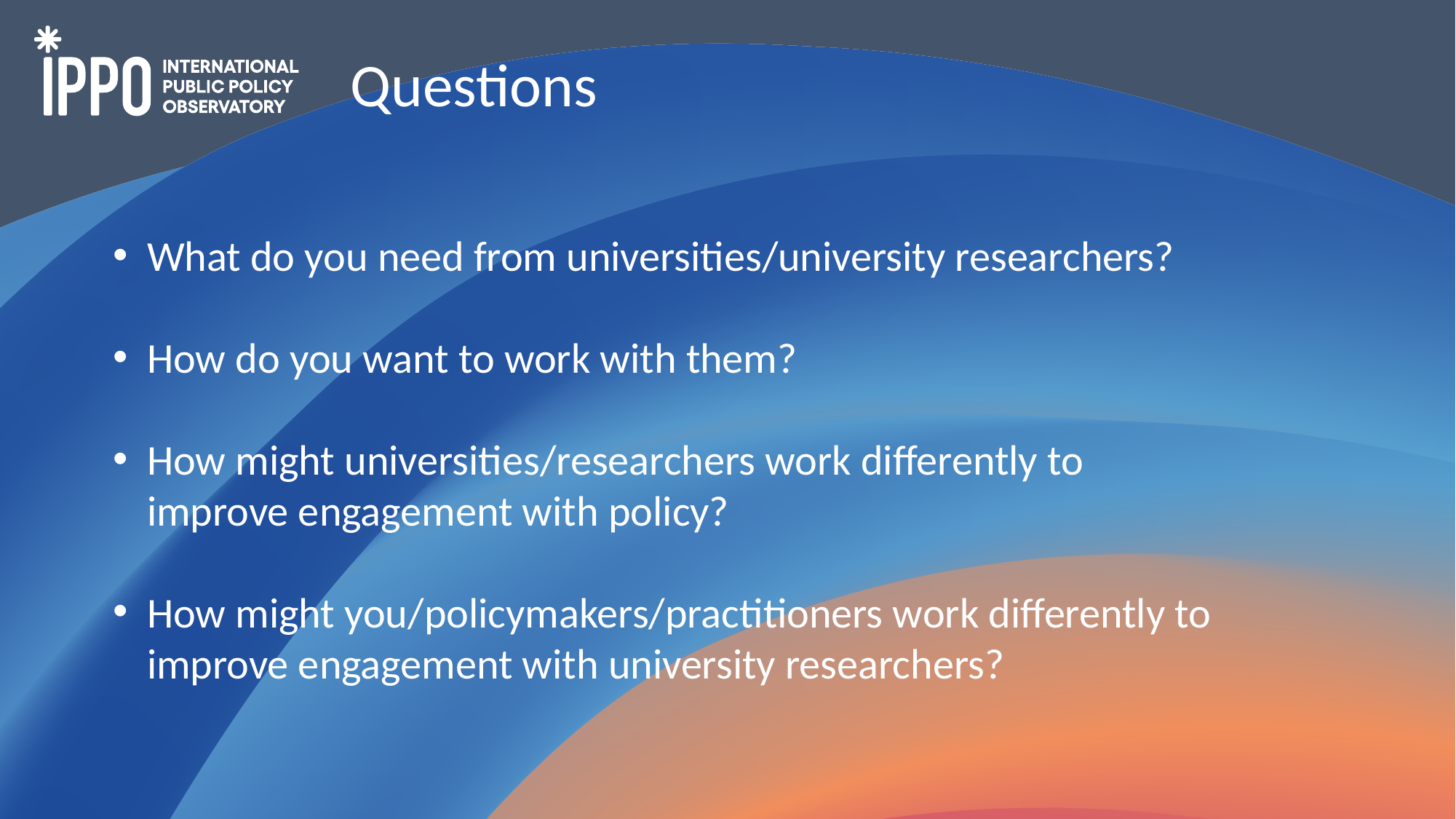

# Questions
What do you need from universities/university researchers?

How do you want to work with them?

How might universities/researchers work differently to improve engagement with policy?

How might you/policymakers/practitioners work differently to improve engagement with university researchers?